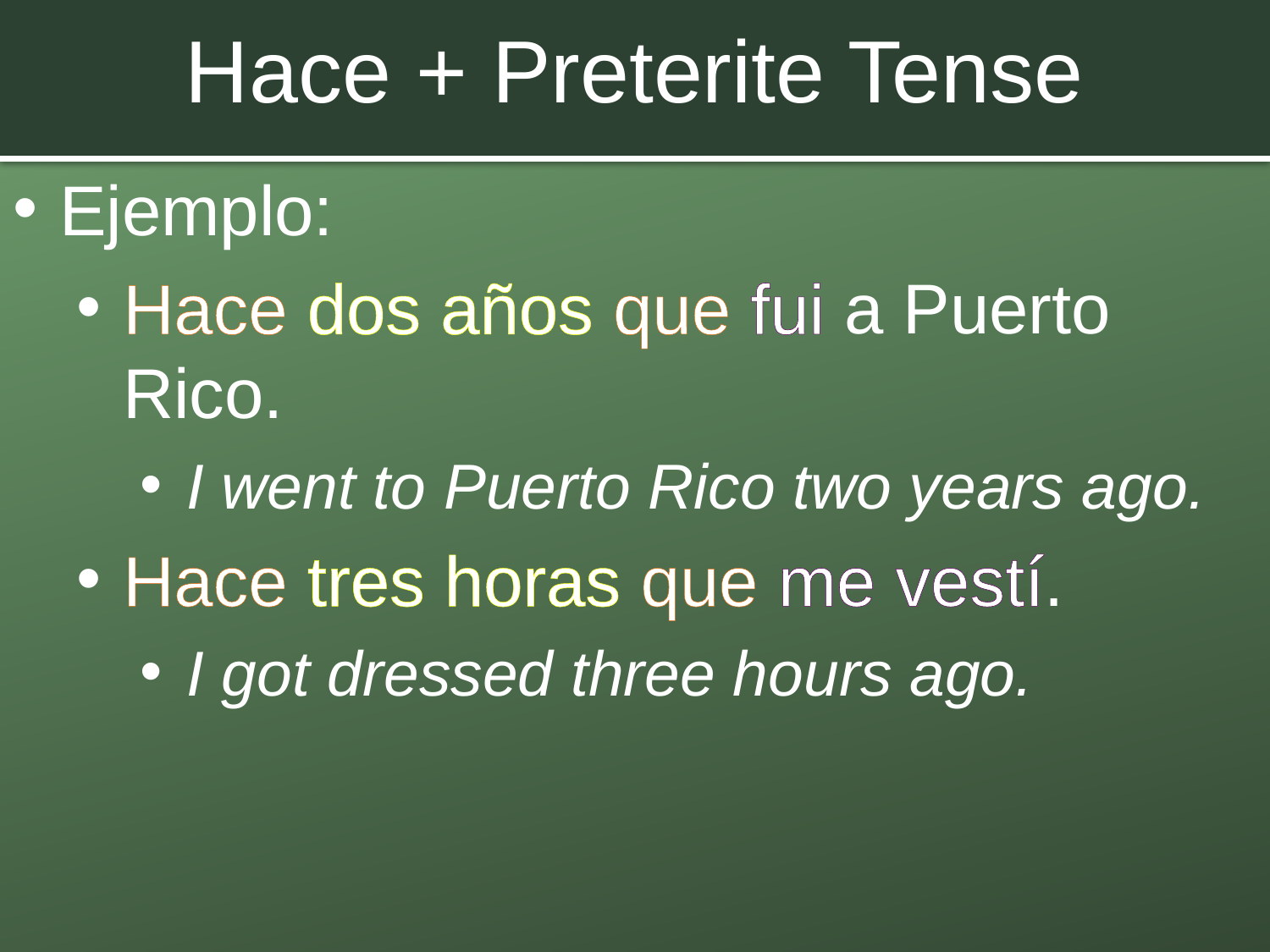

# Hace + Preterite Tense
Ejemplo:
Hace dos años que fui a Puerto Rico.
I went to Puerto Rico two years ago.
Hace tres horas que me vestí.
I got dressed three hours ago.